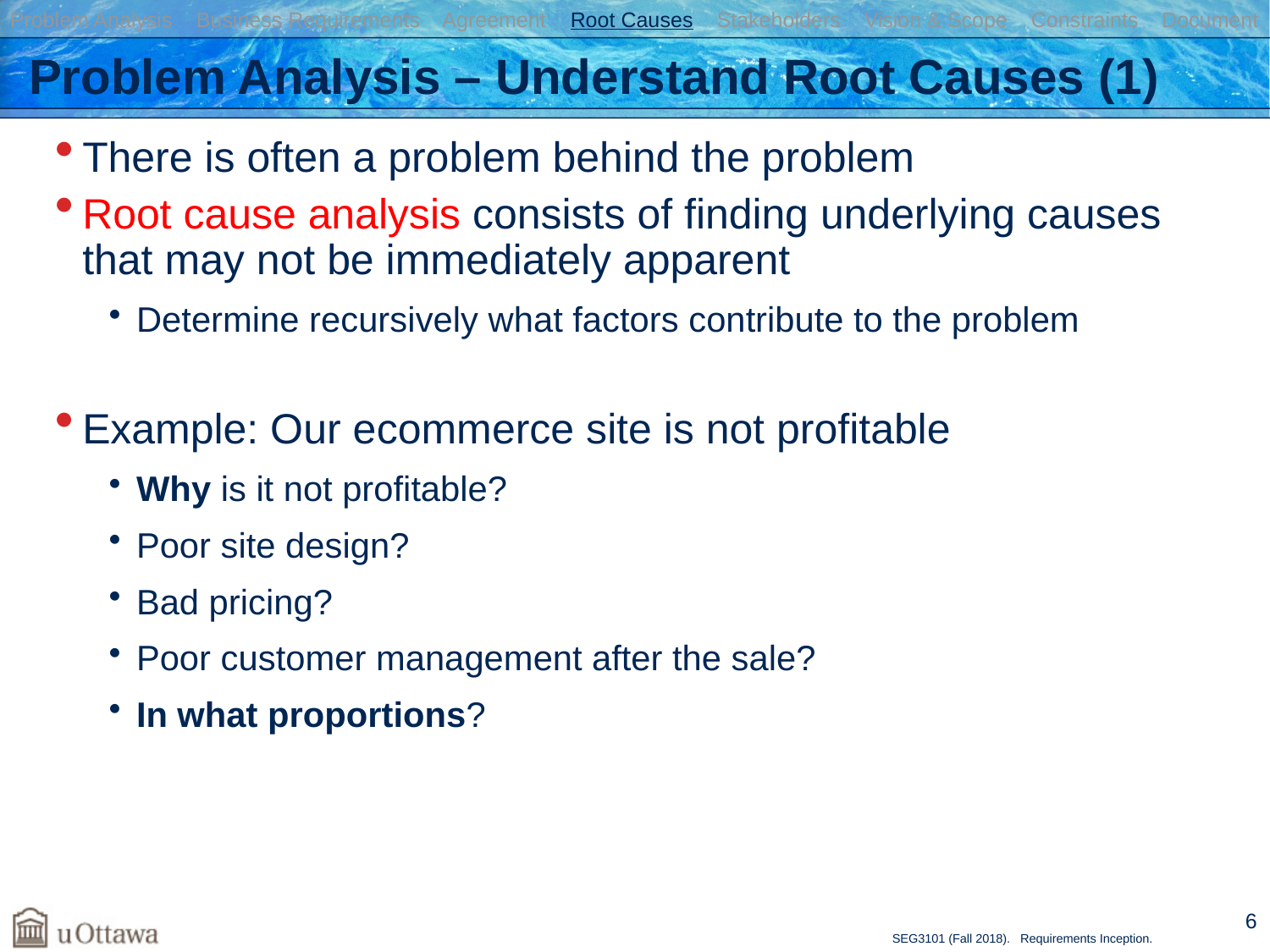

Problem Analysis    Business Requirements    Agreement    Root Causes    Stakeholders    Vision & Scope    Constraints    Document
# Problem Analysis – Understand Root Causes (1)
There is often a problem behind the problem
Root cause analysis consists of finding underlying causes that may not be immediately apparent
Determine recursively what factors contribute to the problem

Example: Our e­commerce site is not profitable
Why is it not profitable?
Poor site design?
Bad pricing?
Poor customer management after the sale?
In what proportions?
6